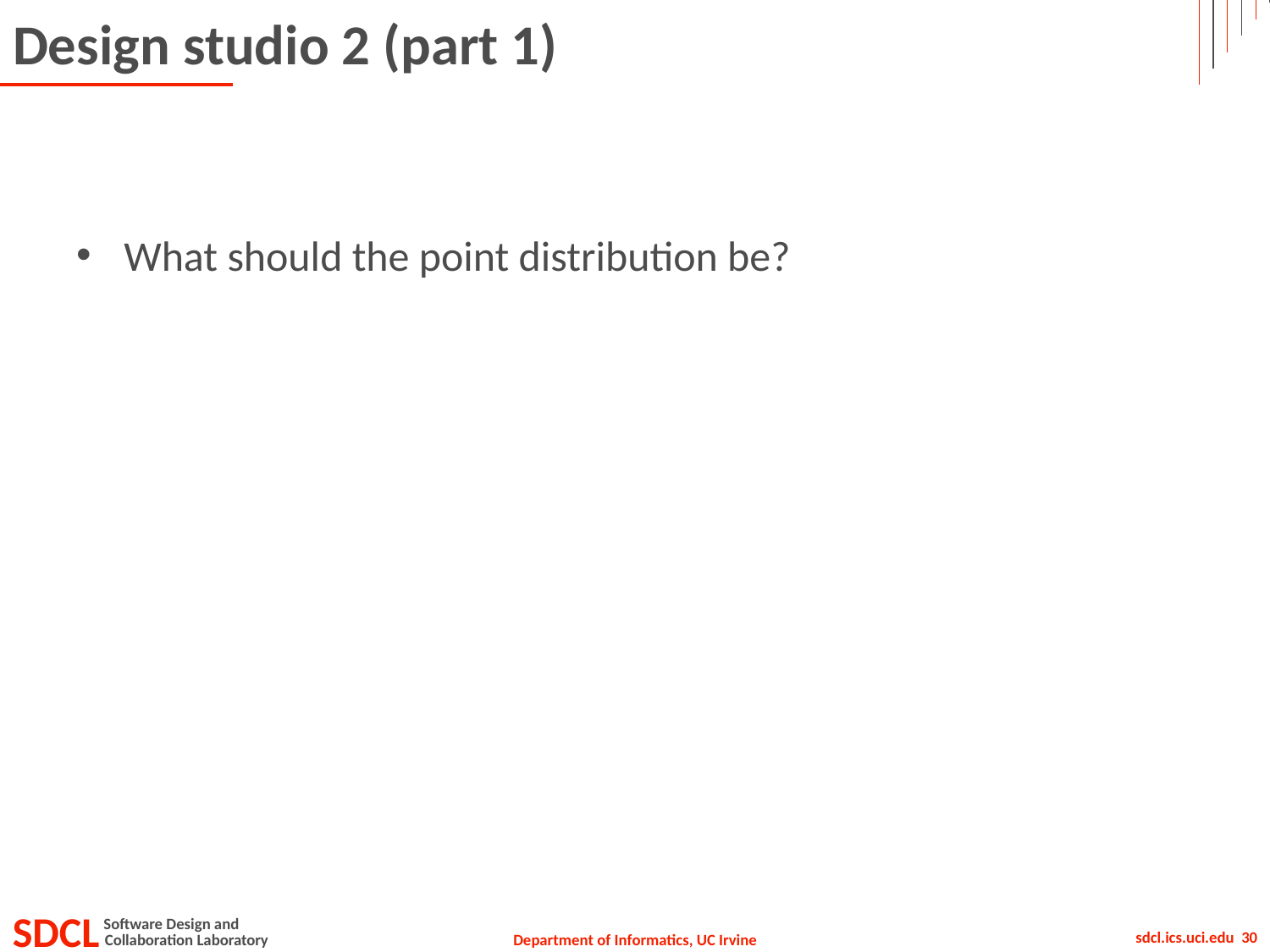

# Design studio 2 (part 1)
What should the point distribution be?